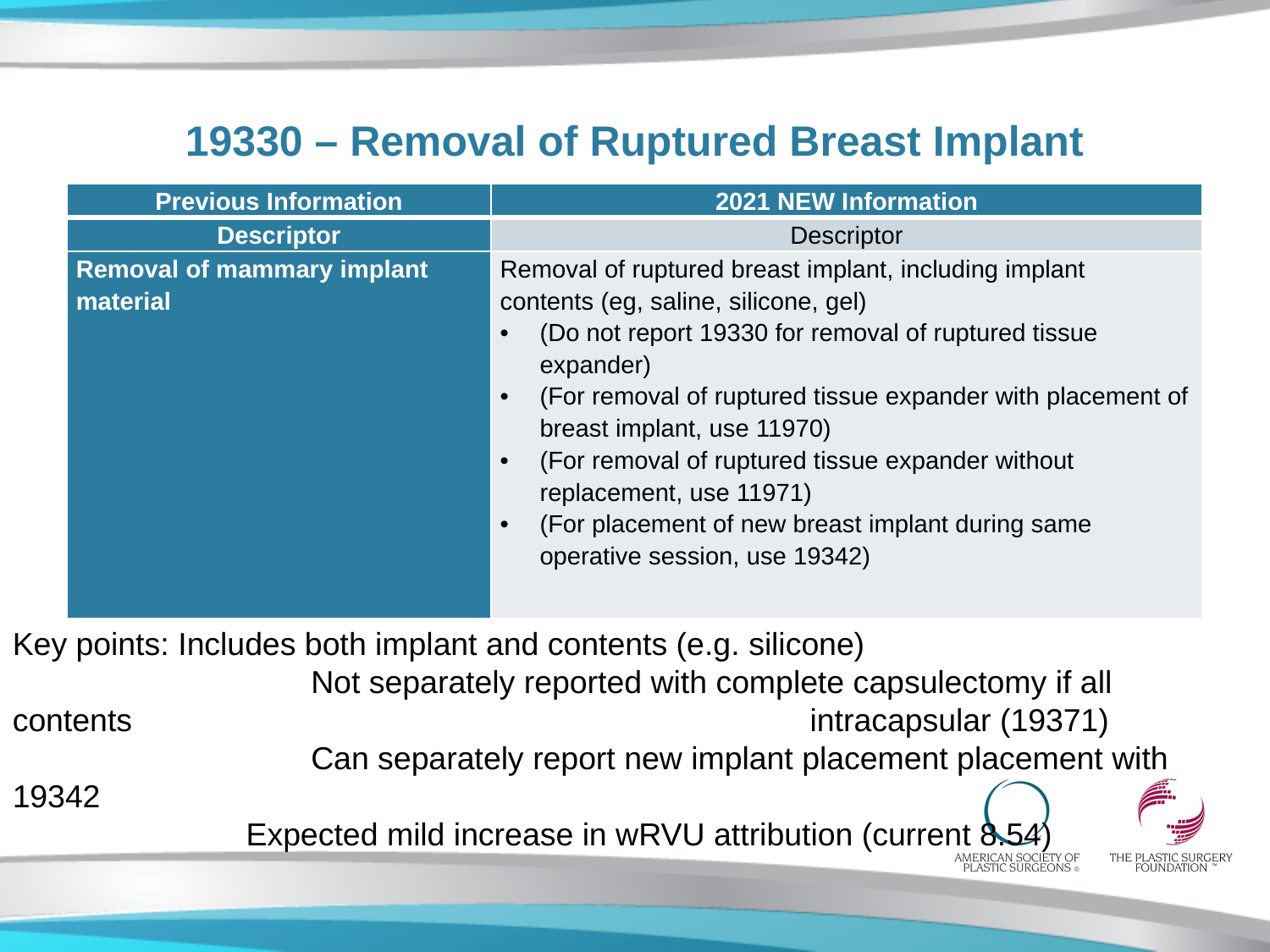

# 19330 – Removal of Ruptured Breast Implant
| Previous Information | 2021 NEW Information |
| --- | --- |
| Descriptor | Descriptor |
| Removal of mammary implant material | Removal of ruptured breast implant, including implant contents (eg, saline, silicone, gel) (Do not report 19330 for removal of ruptured tissue expander) (For removal of ruptured tissue expander with placement of breast implant, use 11970) (For removal of ruptured tissue expander without replacement, use 11971) (For placement of new breast implant during same operative session, use 19342) |
Key points: Includes both implant and contents (e.g. silicone)
		     Not separately reported with complete capsulectomy if all contents 					    intracapsular (19371)
		     Can separately report new implant placement placement with 19342
	            Expected mild increase in wRVU attribution (current 8.54)